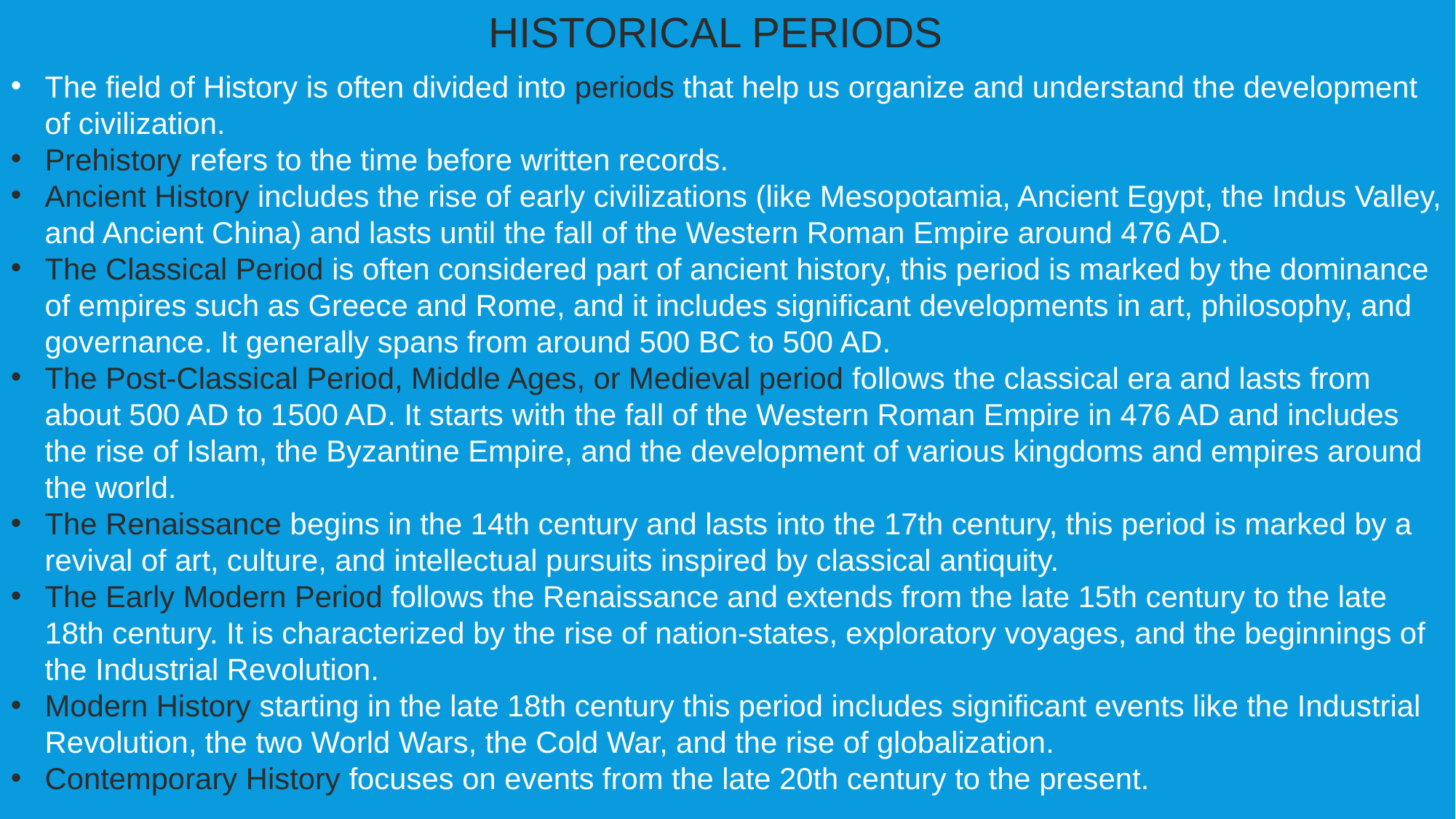

HISTORICAL PERIODS
The field of History is often divided into periods that help us organize and understand the development of civilization.
Prehistory refers to the time before written records.
Ancient History includes the rise of early civilizations (like Mesopotamia, Ancient Egypt, the Indus Valley, and Ancient China) and lasts until the fall of the Western Roman Empire around 476 AD.
The Classical Period is often considered part of ancient history, this period is marked by the dominance of empires such as Greece and Rome, and it includes significant developments in art, philosophy, and governance. It generally spans from around 500 BC to 500 AD.
The Post-Classical Period, Middle Ages, or Medieval period follows the classical era and lasts from about 500 AD to 1500 AD. It starts with the fall of the Western Roman Empire in 476 AD and includes the rise of Islam, the Byzantine Empire, and the development of various kingdoms and empires around the world.
The Renaissance begins in the 14th century and lasts into the 17th century, this period is marked by a revival of art, culture, and intellectual pursuits inspired by classical antiquity.
The Early Modern Period follows the Renaissance and extends from the late 15th century to the late 18th century. It is characterized by the rise of nation-states, exploratory voyages, and the beginnings of the Industrial Revolution.
Modern History starting in the late 18th century this period includes significant events like the Industrial Revolution, the two World Wars, the Cold War, and the rise of globalization.
Contemporary History focuses on events from the late 20th century to the present.